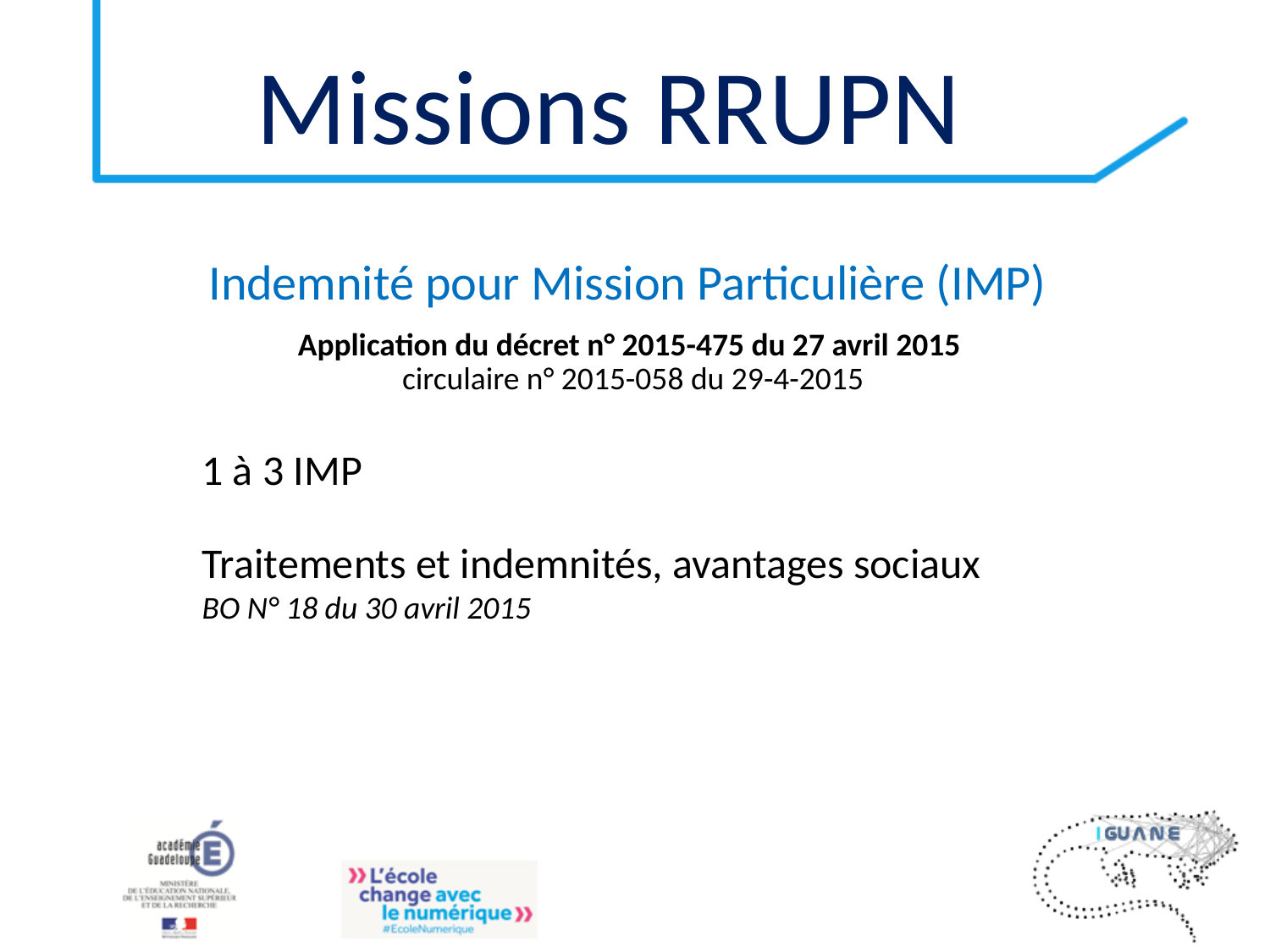

# Missions RRUPN
Indemnité pour Mission Particulière (IMP)
Application du décret n° 2015-475 du 27 avril 2015
circulaire n° 2015-058 du 29-4-2015

1 à 3 IMP
Traitements et indemnités, avantages sociaux
BO N° 18 du 30 avril 2015